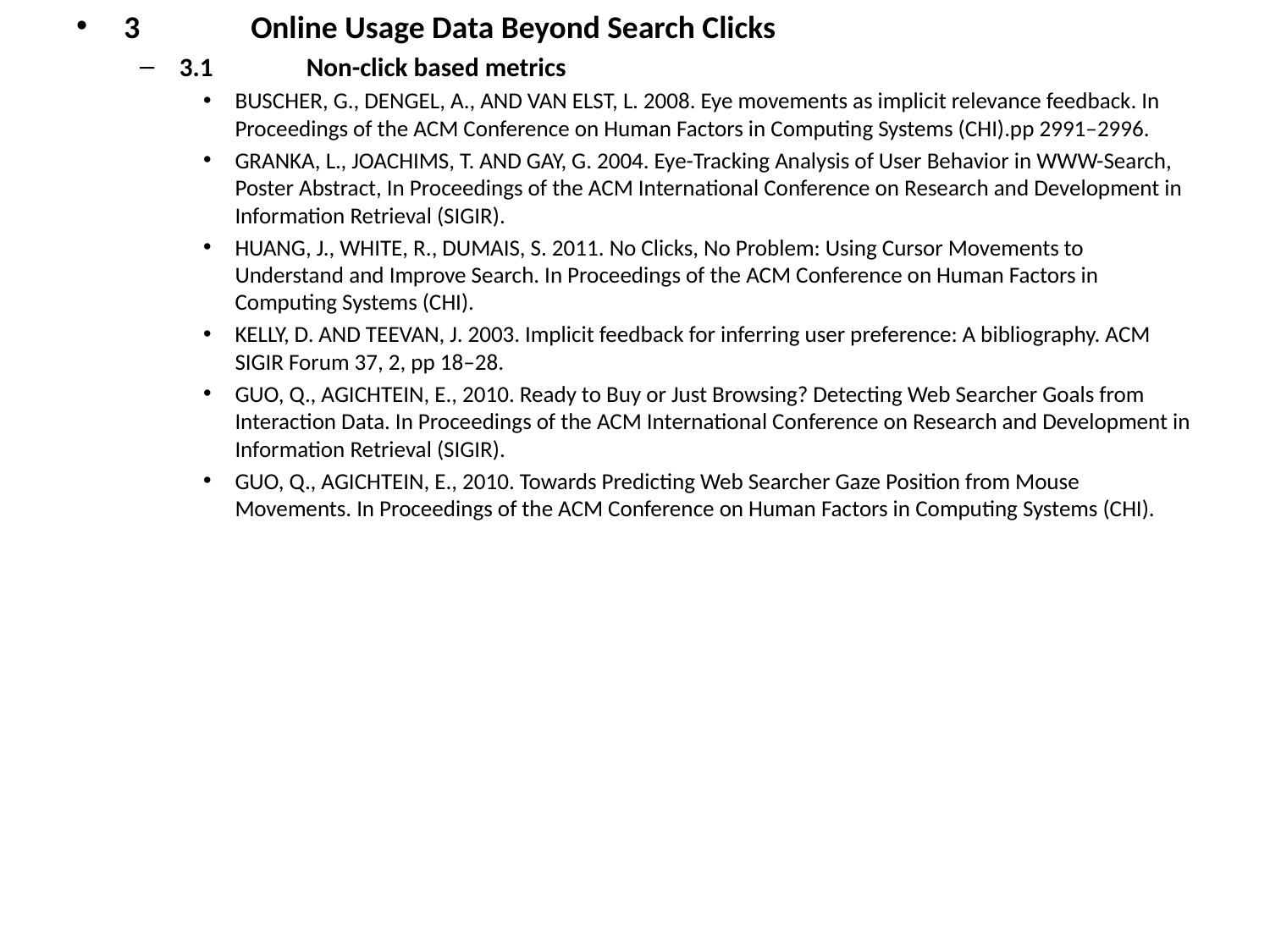

3	Online Usage Data Beyond Search Clicks
3.1	Non-click based metrics
BUSCHER, G., DENGEL, A., AND VAN ELST, L. 2008. Eye movements as implicit relevance feedback. In Proceedings of the ACM Conference on Human Factors in Computing Systems (CHI).pp 2991–2996.
GRANKA, L., JOACHIMS, T. AND GAY, G. 2004. Eye-Tracking Analysis of User Behavior in WWW-Search, Poster Abstract, In Proceedings of the ACM International Conference on Research and Development in Information Retrieval (SIGIR).
HUANG, J., WHITE, R., DUMAIS, S. 2011. No Clicks, No Problem: Using Cursor Movements to Understand and Improve Search. In Proceedings of the ACM Conference on Human Factors in Computing Systems (CHI).
KELLY, D. AND TEEVAN, J. 2003. Implicit feedback for inferring user preference: A bibliography. ACM SIGIR Forum 37, 2, pp 18–28.
GUO, Q., AGICHTEIN, E., 2010. Ready to Buy or Just Browsing? Detecting Web Searcher Goals from Interaction Data. In Proceedings of the ACM International Conference on Research and Development in Information Retrieval (SIGIR).
GUO, Q., AGICHTEIN, E., 2010. Towards Predicting Web Searcher Gaze Position from Mouse Movements. In Proceedings of the ACM Conference on Human Factors in Computing Systems (CHI).